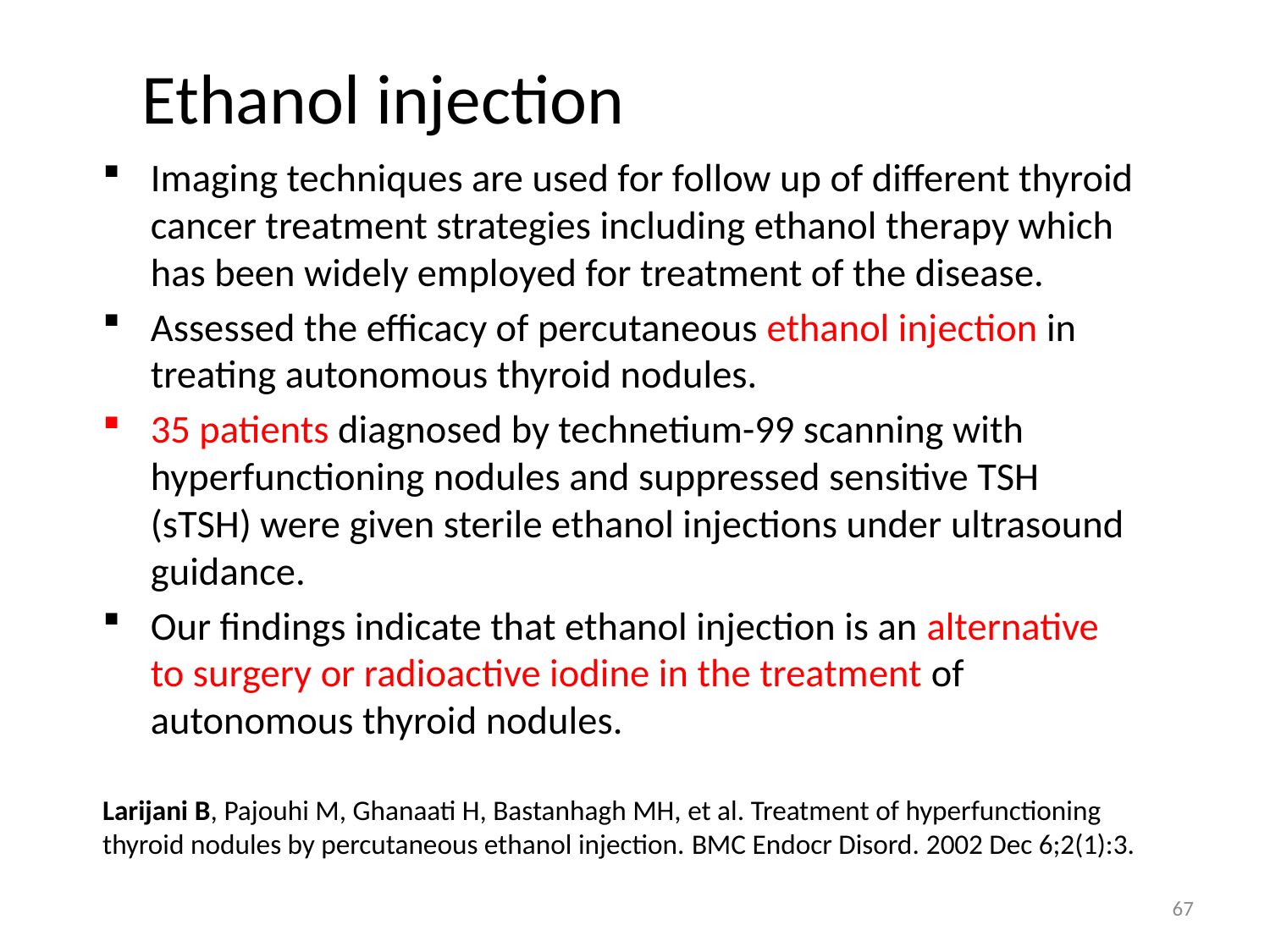

# Ethanol injection
Imaging techniques are used for follow up of different thyroid cancer treatment strategies including ethanol therapy which has been widely employed for treatment of the disease.
Assessed the efficacy of percutaneous ethanol injection in treating autonomous thyroid nodules.
35 patients diagnosed by technetium-99 scanning with hyperfunctioning nodules and suppressed sensitive TSH (sTSH) were given sterile ethanol injections under ultrasound guidance.
Our findings indicate that ethanol injection is an alternative to surgery or radioactive iodine in the treatment of autonomous thyroid nodules.
Larijani B, Pajouhi M, Ghanaati H, Bastanhagh MH, et al. Treatment of hyperfunctioning thyroid nodules by percutaneous ethanol injection. BMC Endocr Disord. 2002 Dec 6;2(1):3.
67